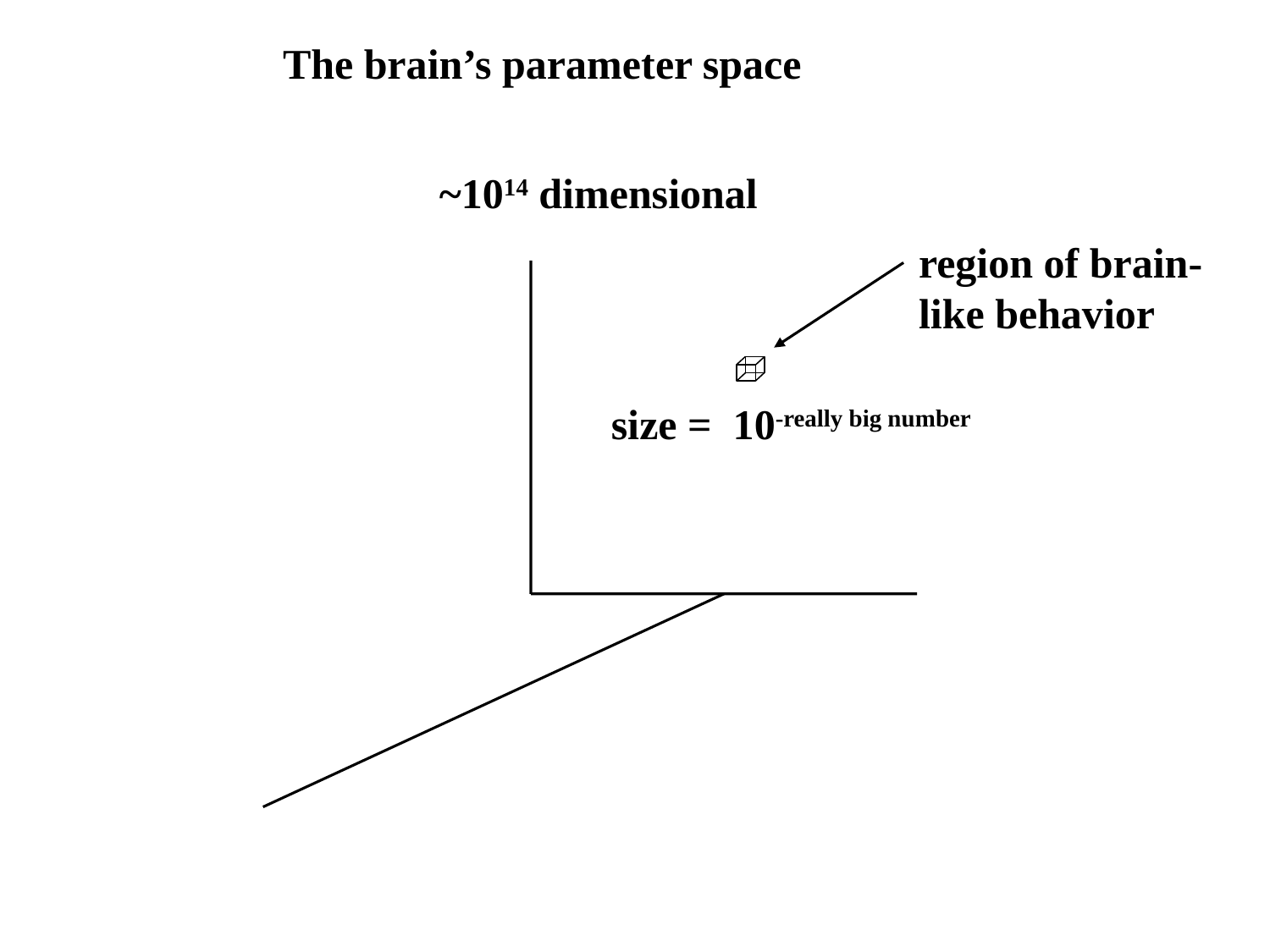

The brain’s parameter space
~1014 dimensional
region of brain-
like behavior

size =  10-really big number